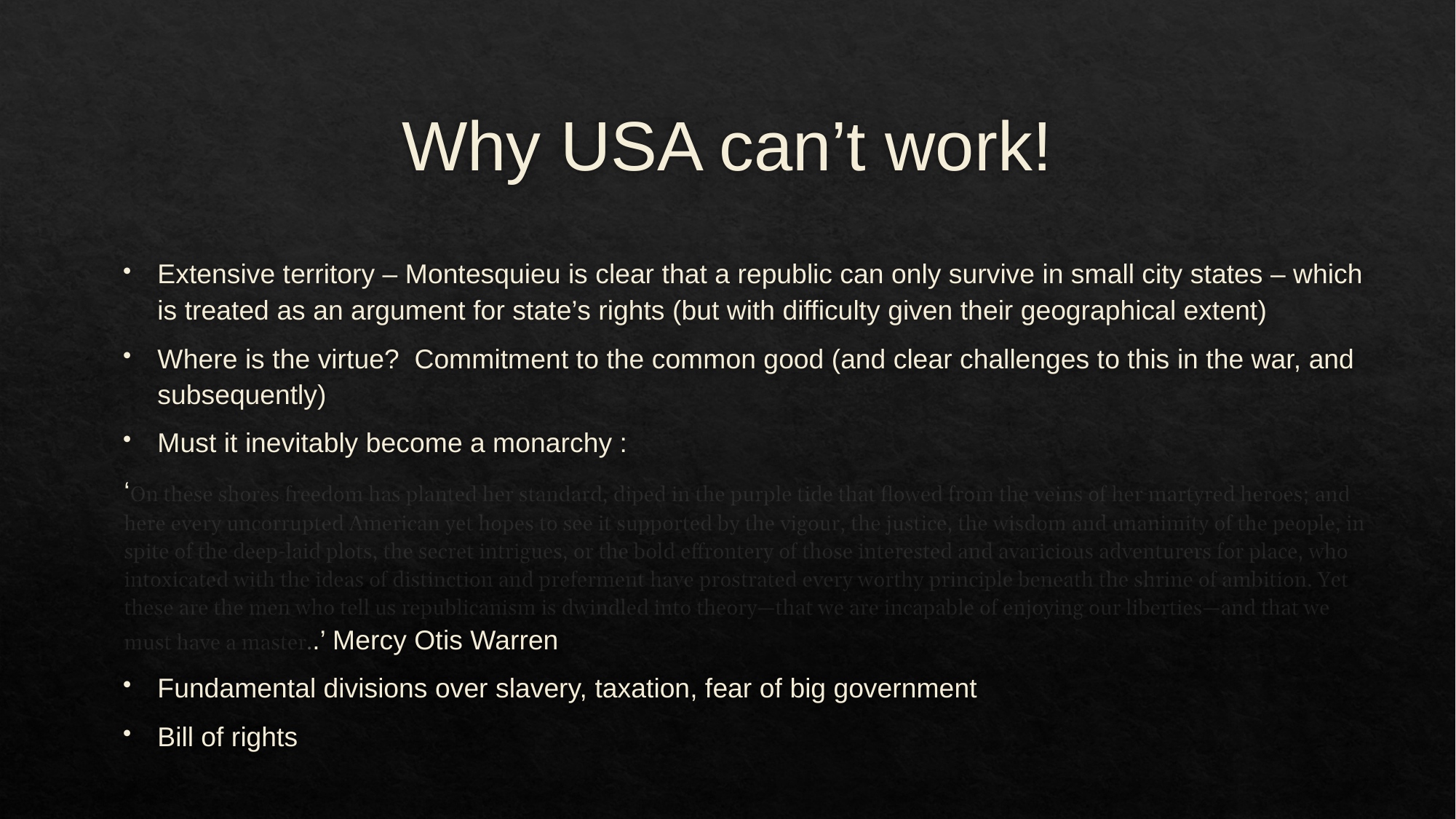

# Why USA can’t work!
Extensive territory – Montesquieu is clear that a republic can only survive in small city states – which is treated as an argument for state’s rights (but with difficulty given their geographical extent)
Where is the virtue?  Commitment to the common good (and clear challenges to this in the war, and subsequently)
Must it inevitably become a monarchy :
	‘On these shores freedom has planted her standard, diped in the purple tide that flowed from the veins of her martyred heroes; and here every uncorrupted American yet hopes to see it supported by the vigour, the justice, the wisdom and unanimity of the people, in spite of the deep-laid plots, the secret intrigues, or the bold effrontery of those interested and avaricious adventurers for place, who intoxicated with the ideas of distinction and preferment have prostrated every worthy principle beneath the shrine of ambition. Yet these are the men who tell us republicanism is dwindled into theory—that we are incapable of enjoying our liberties—and that we must have a master..’ Mercy Otis Warren
Fundamental divisions over slavery, taxation, fear of big government
Bill of rights